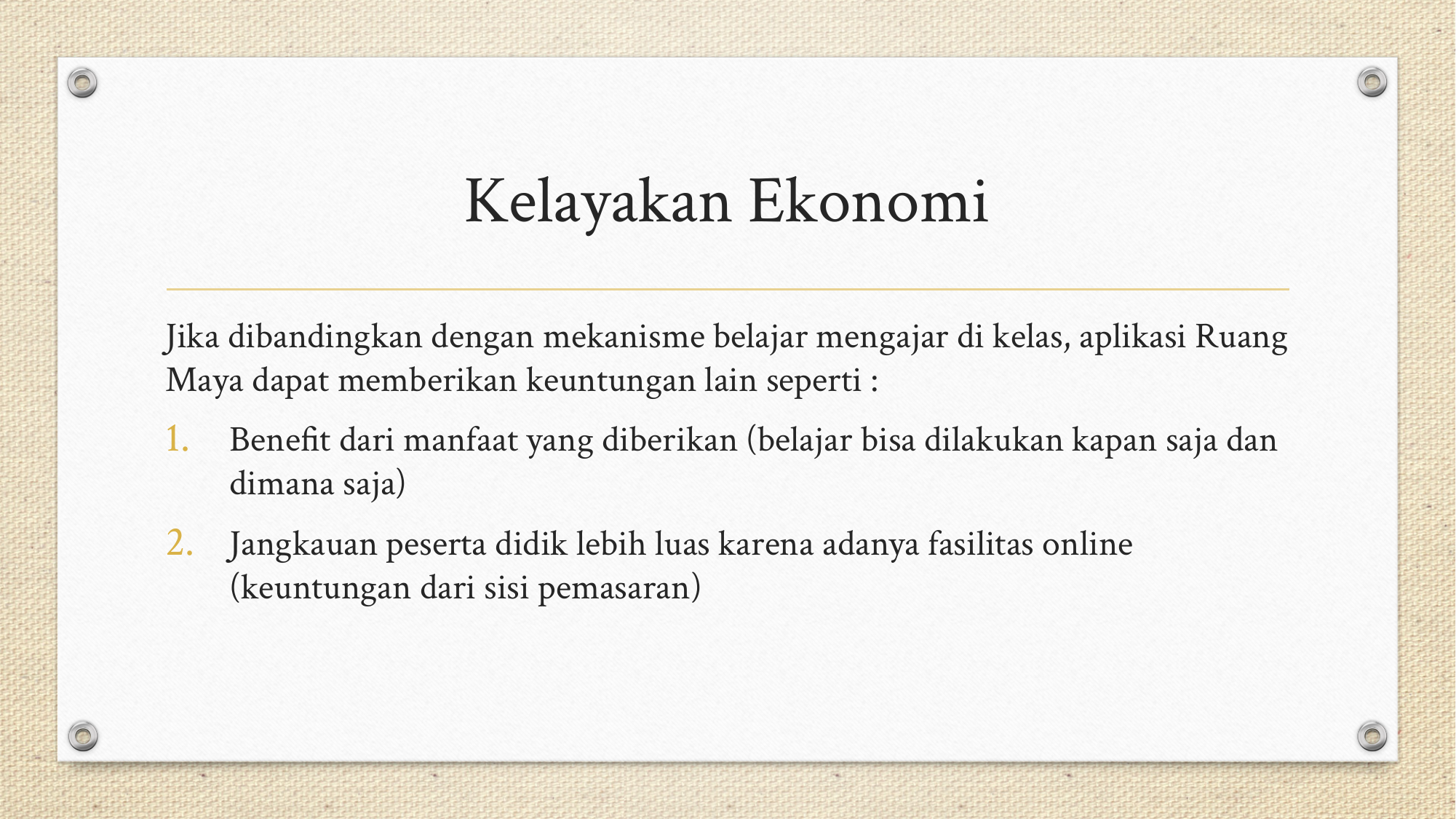

# Kelayakan Ekonomi
Jika dibandingkan dengan mekanisme belajar mengajar di kelas, aplikasi Ruang Maya dapat memberikan keuntungan lain seperti :
Benefit dari manfaat yang diberikan (belajar bisa dilakukan kapan saja dan dimana saja)
Jangkauan peserta didik lebih luas karena adanya fasilitas online (keuntungan dari sisi pemasaran)